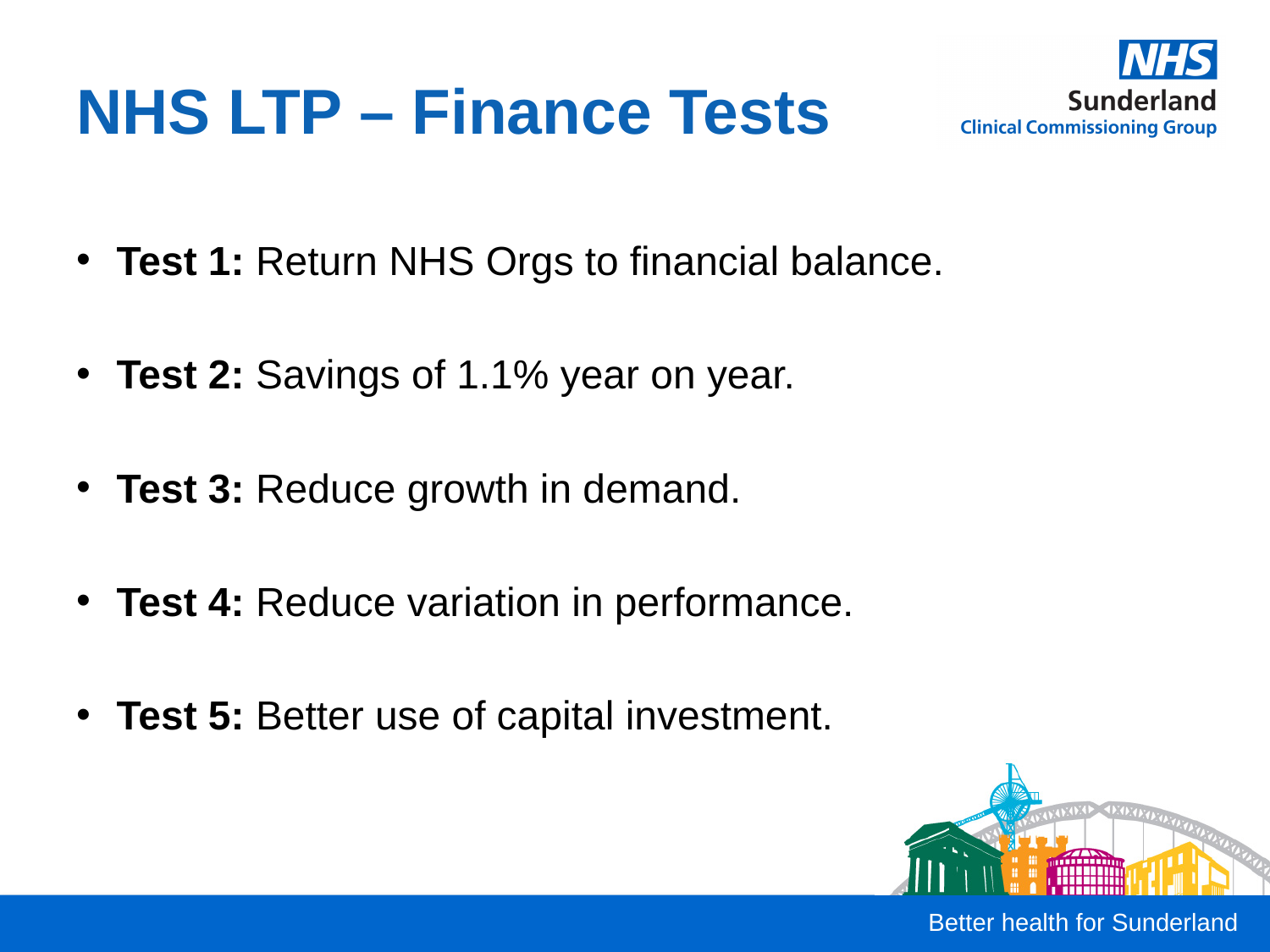

# NHS LTP – Finance Tests
Test 1: Return NHS Orgs to financial balance.

Test 2: Savings of 1.1% year on year.

Test 3: Reduce growth in demand.

Test 4: Reduce variation in performance.

Test 5: Better use of capital investment.